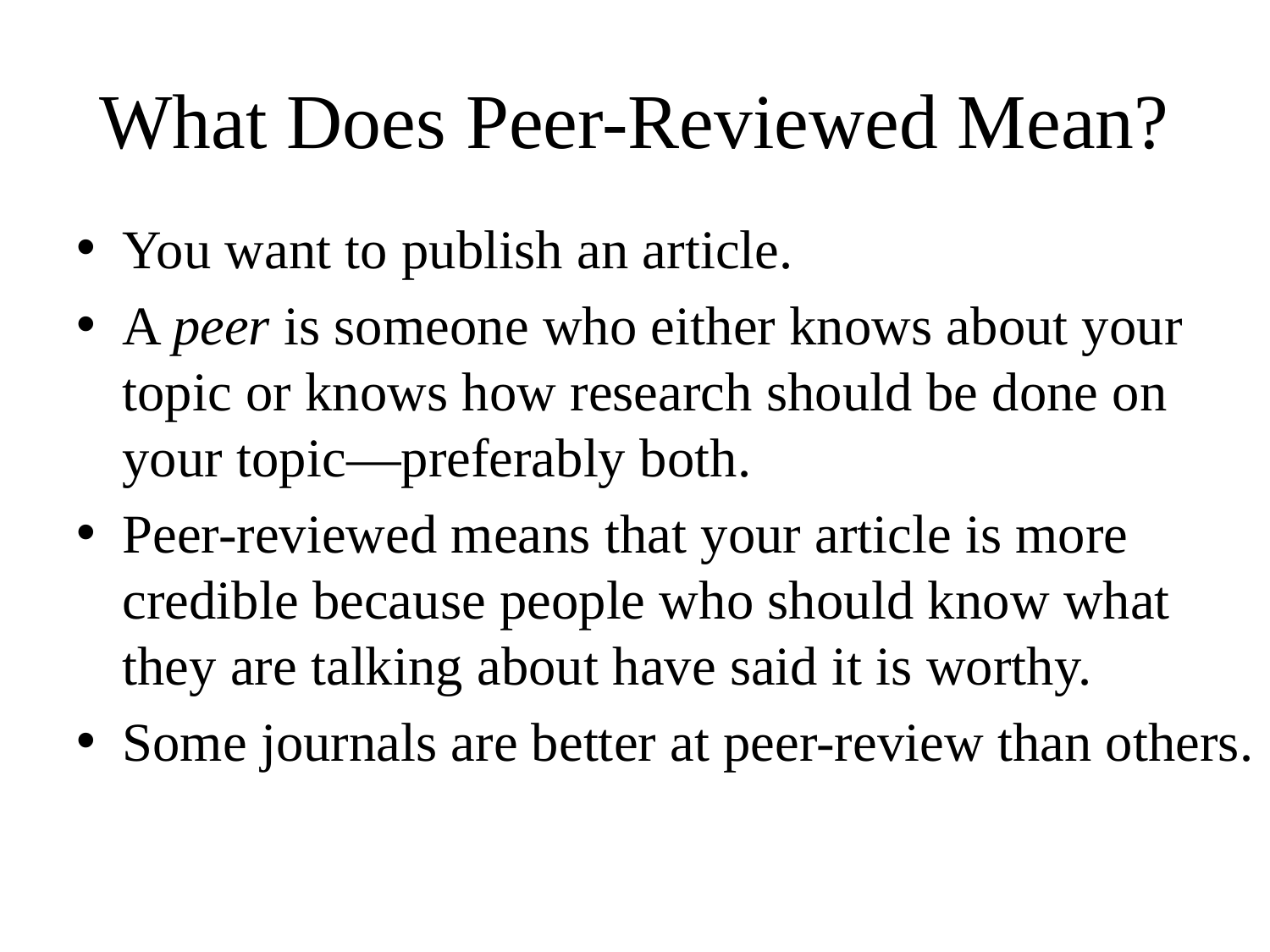

# What Does Peer-Reviewed Mean?
You want to publish an article.
A peer is someone who either knows about your topic or knows how research should be done on your topic—preferably both.
Peer-reviewed means that your article is more credible because people who should know what they are talking about have said it is worthy.
Some journals are better at peer-review than others.